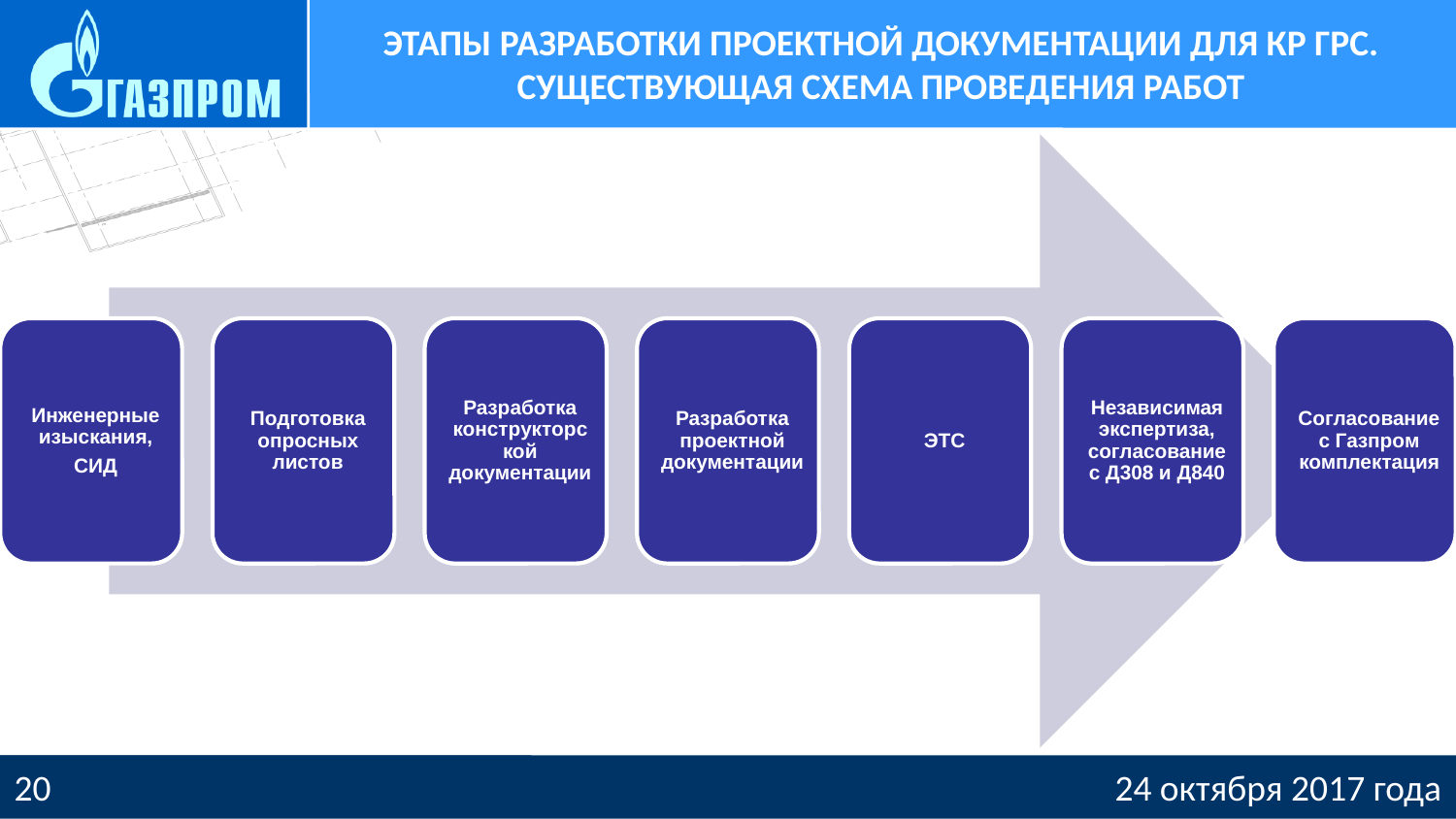

# Этапы разработки проектной документации для КР ГРС. Существующая схема проведения работ
Инженерные изыскания,
СИД
Подготовка опросных листов
Разработка конструкторской документации
Разработка проектной документации
ЭТС
Независимая экспертиза, согласование с Д308 и Д840
Согласование с Газпром комплектация